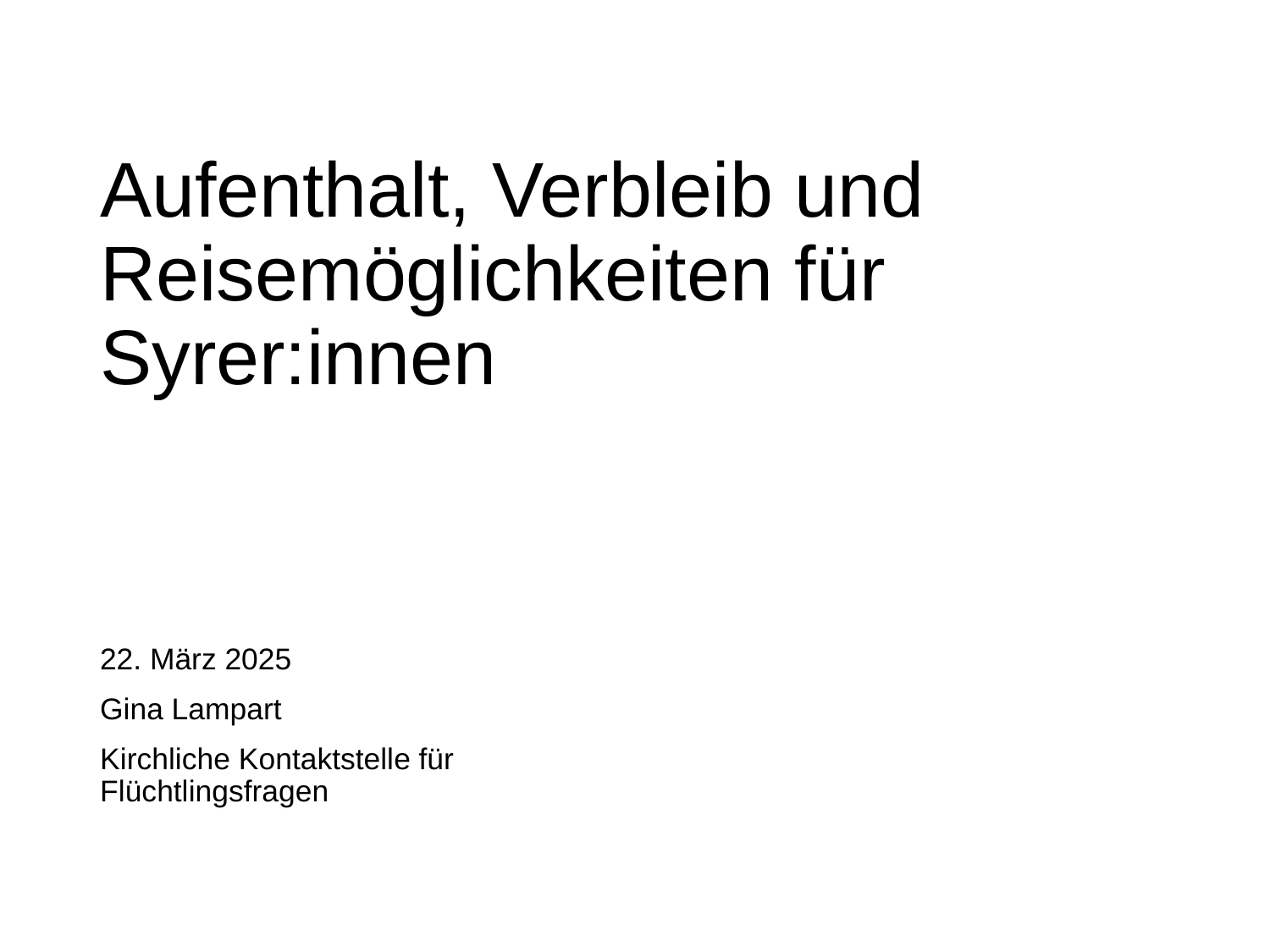

# Aufenthalt, Verbleib und Reisemöglichkeiten für Syrer:innen
22. März 2025
Gina Lampart
Kirchliche Kontaktstelle für Flüchtlingsfragen